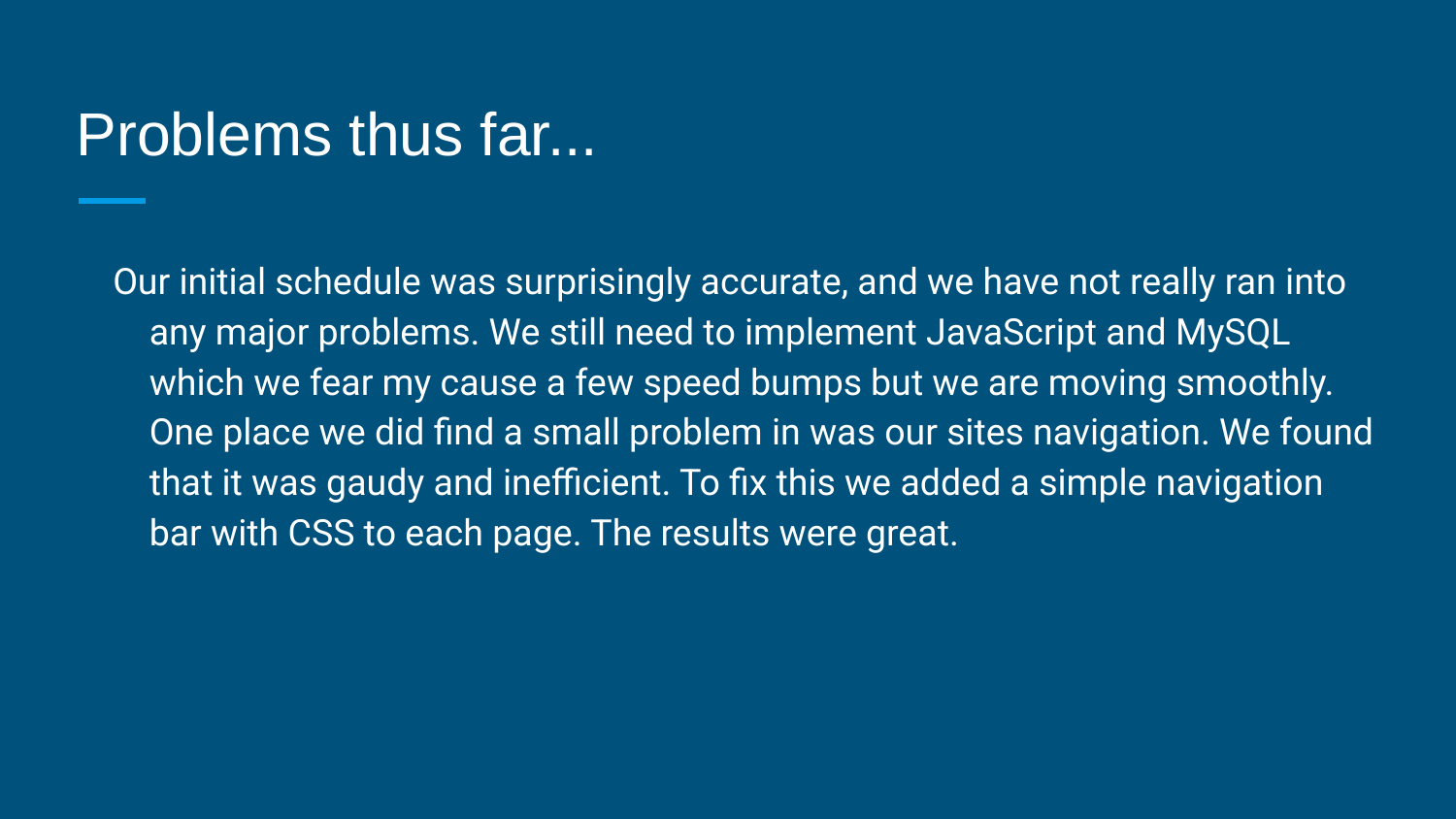

# Problems thus far...
Our initial schedule was surprisingly accurate, and we have not really ran into any major problems. We still need to implement JavaScript and MySQL which we fear my cause a few speed bumps but we are moving smoothly. One place we did find a small problem in was our sites navigation. We found that it was gaudy and inefficient. To fix this we added a simple navigation bar with CSS to each page. The results were great.